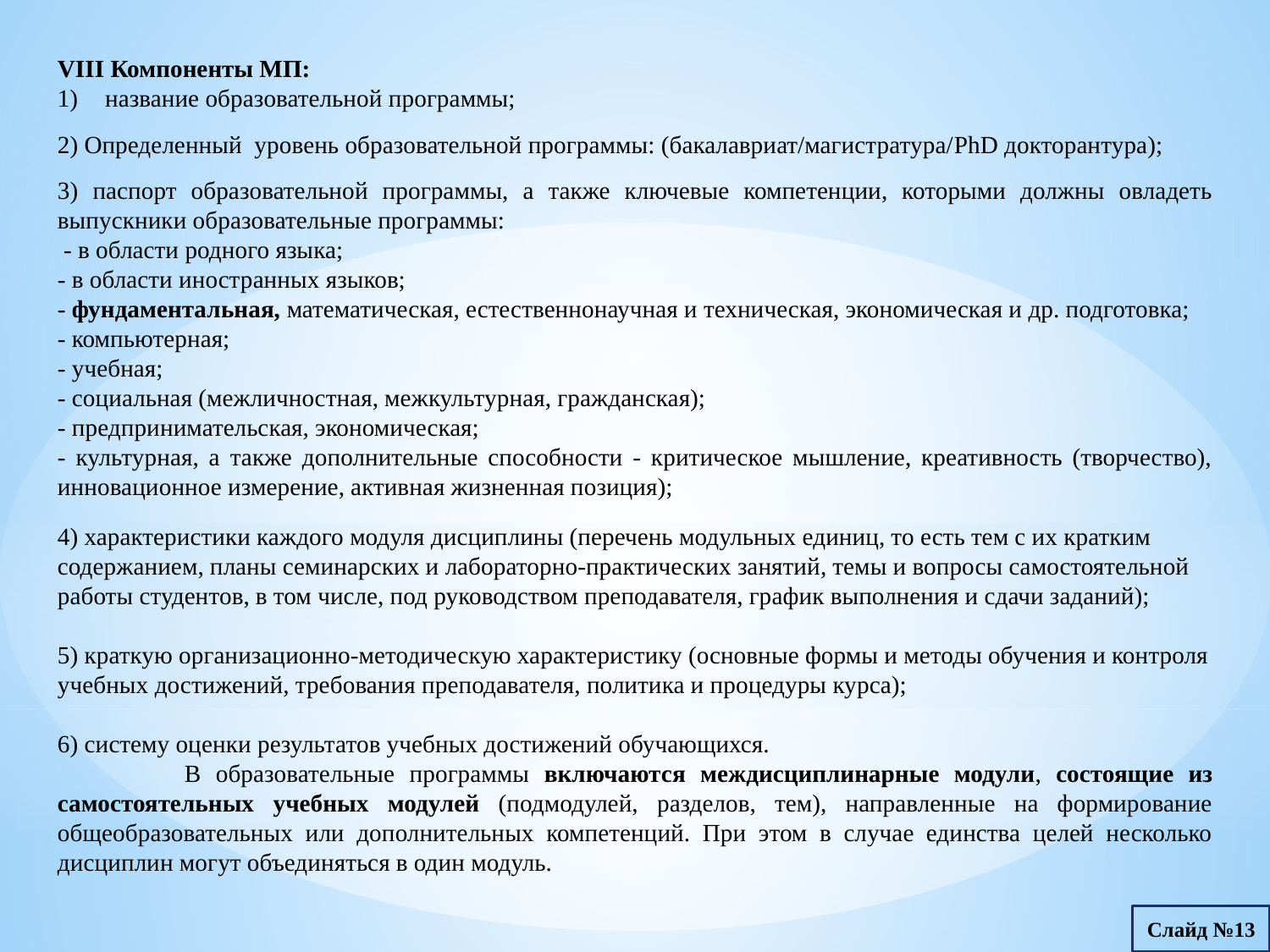

VIII Компоненты МП:
название образовательной программы;

2) Определенный  уровень образовательной программы: (бакалавриат/магистратура/PhD докторантура);

3) паспорт образовательной программы, а также ключевые компетенции, которыми должны овладеть выпускники образовательные программы:
 - в области родного языка;
- в области иностранных языков;
- фундаментальная, математическая, естественнонаучная и техническая, экономическая и др. подготовка;
- компьютерная;
- учебная;
- социальная (межличностная, межкультурная, гражданская);
- предпринимательская, экономическая;
- культурная, а также дополнительные способности - критическое мышление, креативность (творчество), инновационное измерение, активная жизненная позиция);
4) характеристики каждого модуля дисциплины (перечень модульных единиц, то есть тем с их кратким содержанием, планы семинарских и лабораторно-практических занятий, темы и вопросы самостоятельной работы студентов, в том числе, под руководством преподавателя, график выполнения и сдачи заданий);

5) краткую организационно-методическую характеристику (основные формы и методы обучения и контроля учебных достижений, требования преподавателя, политика и процедуры курса);

6) систему оценки результатов учебных достижений обучающихся.
	В образовательные программы включаются междисциплинарные модули, состоящие из самостоятельных учебных модулей (подмодулей, разделов, тем), направленные на формирование общеобразовательных или дополнительных компетенций. При этом в случае единства целей несколько дисциплин могут объединяться в один модуль.

Слайд №13